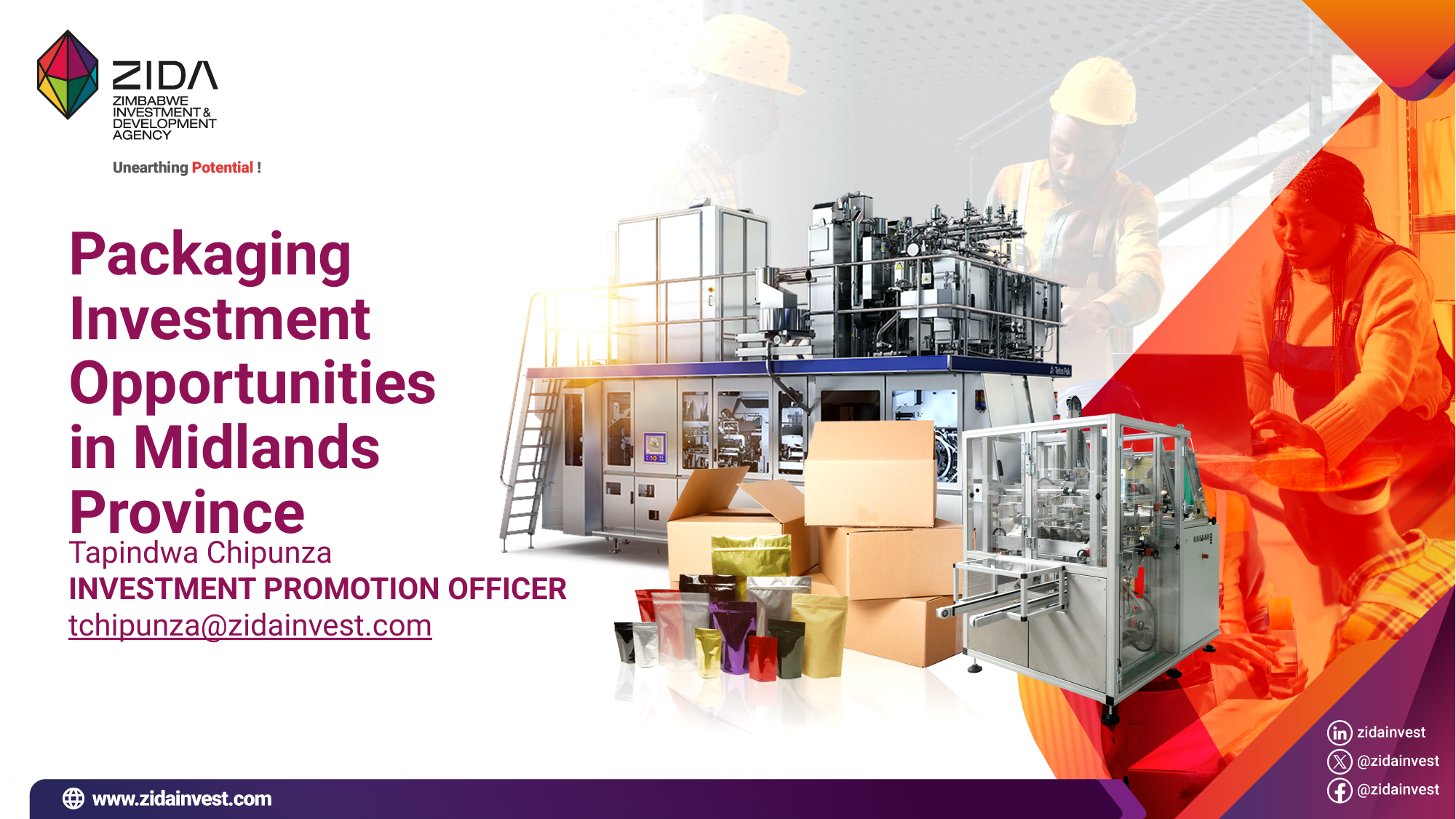

Packaging Investment Opportunities in Midlands Province
Tapindwa Chipunza
INVESTMENT PROMOTION OFFICER
tchipunza@zidainvest.com